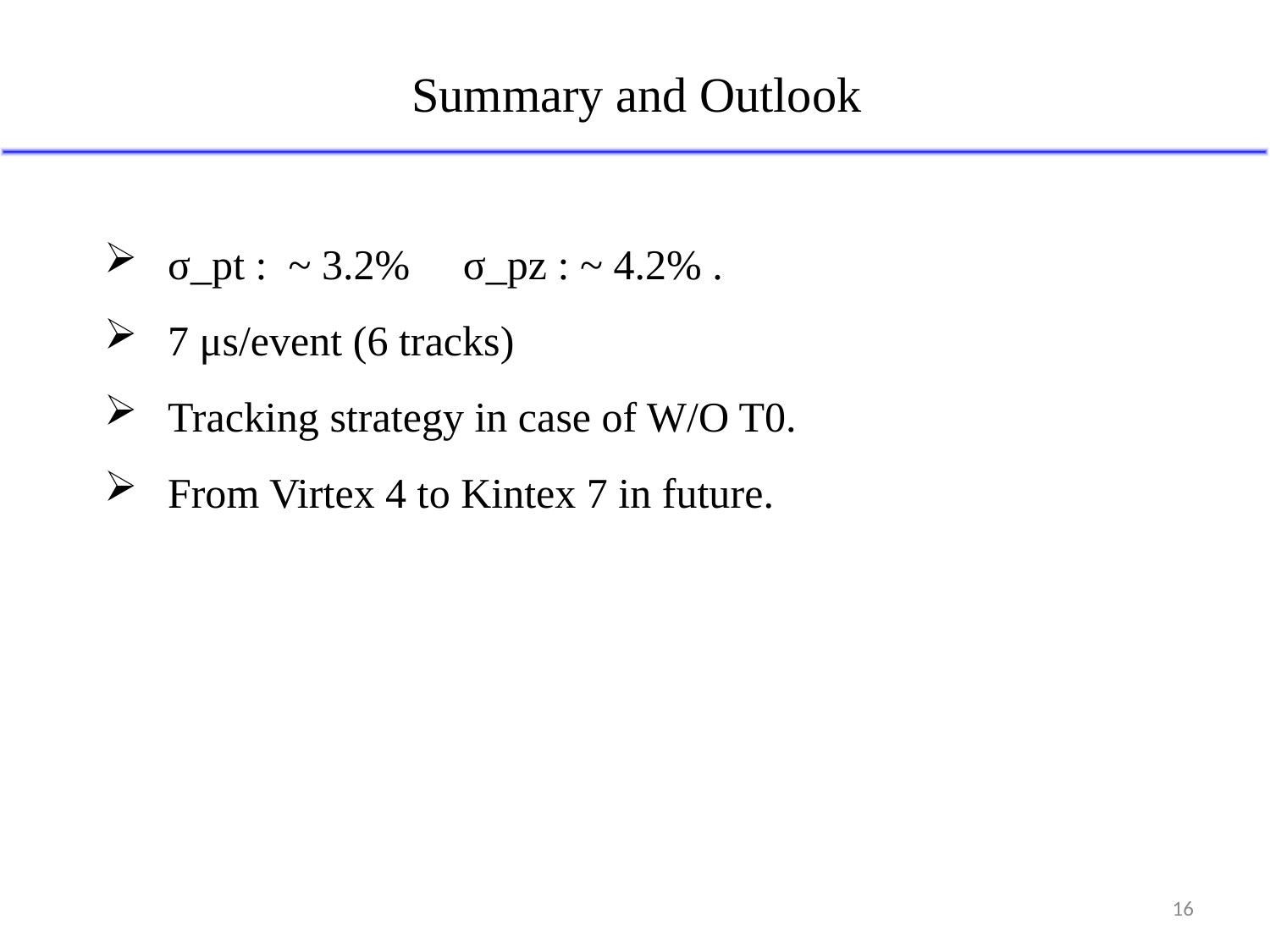

Summary and Outlook

σ_pt :  ~ 3.2%     σ_pz : ~ 4.2% .
7 μs/event (6 tracks)
Tracking strategy in case of W/O T0.
From Virtex 4 to Kintex 7 in future.

16